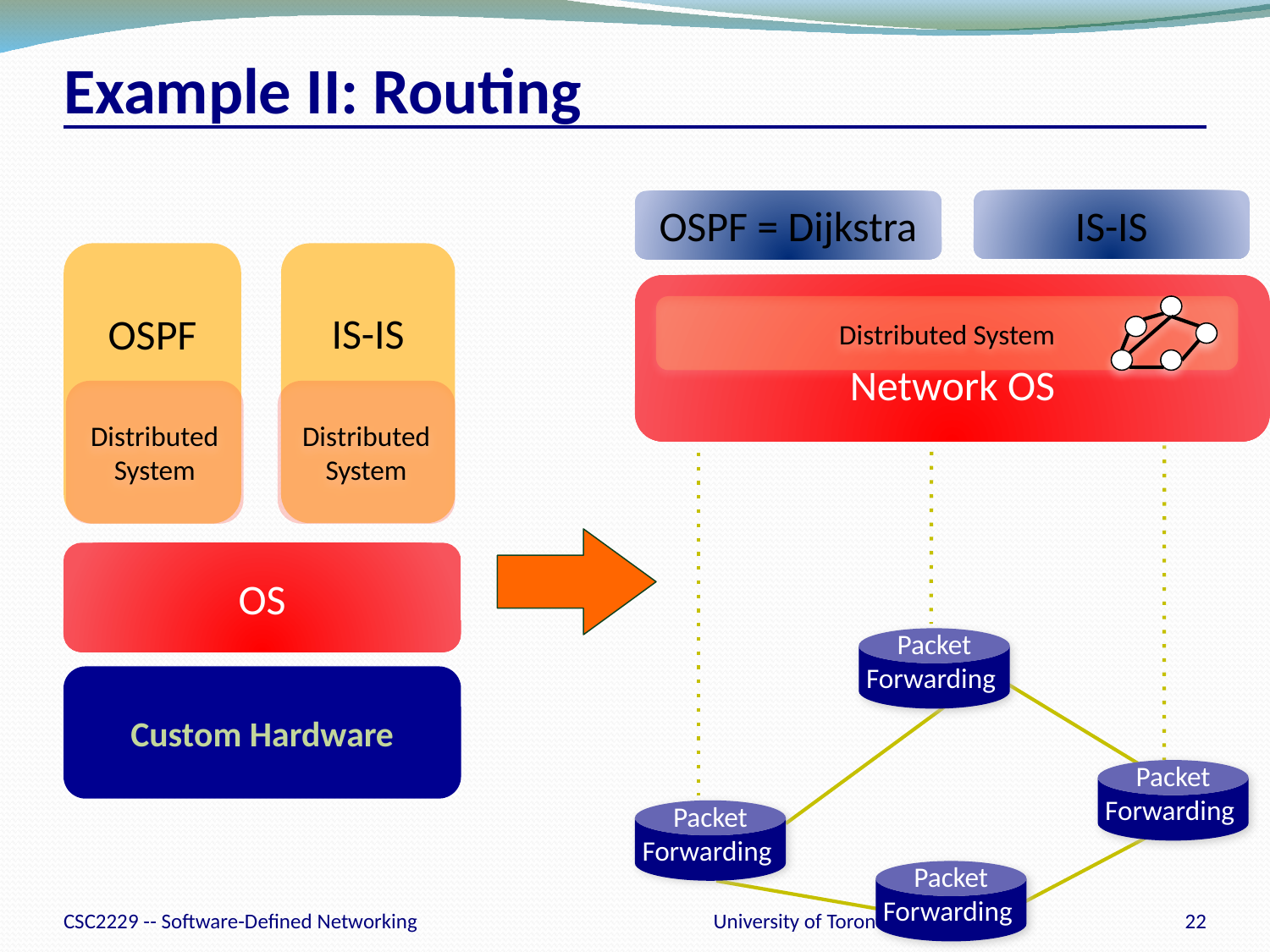

# Example II: Routing

IS-IS
OSPF = Dijkstra

Network OS
Distributed System

Packet
Forwarding

Packet
Forwarding

Packet
Forwarding

Packet
Forwarding

IS-IS

OSPF

Distributed
System
Distributed
System

OS
Custom Hardware
CSC2229 -- Software-Defined Networking
University of Toronto – Winter 2020
22